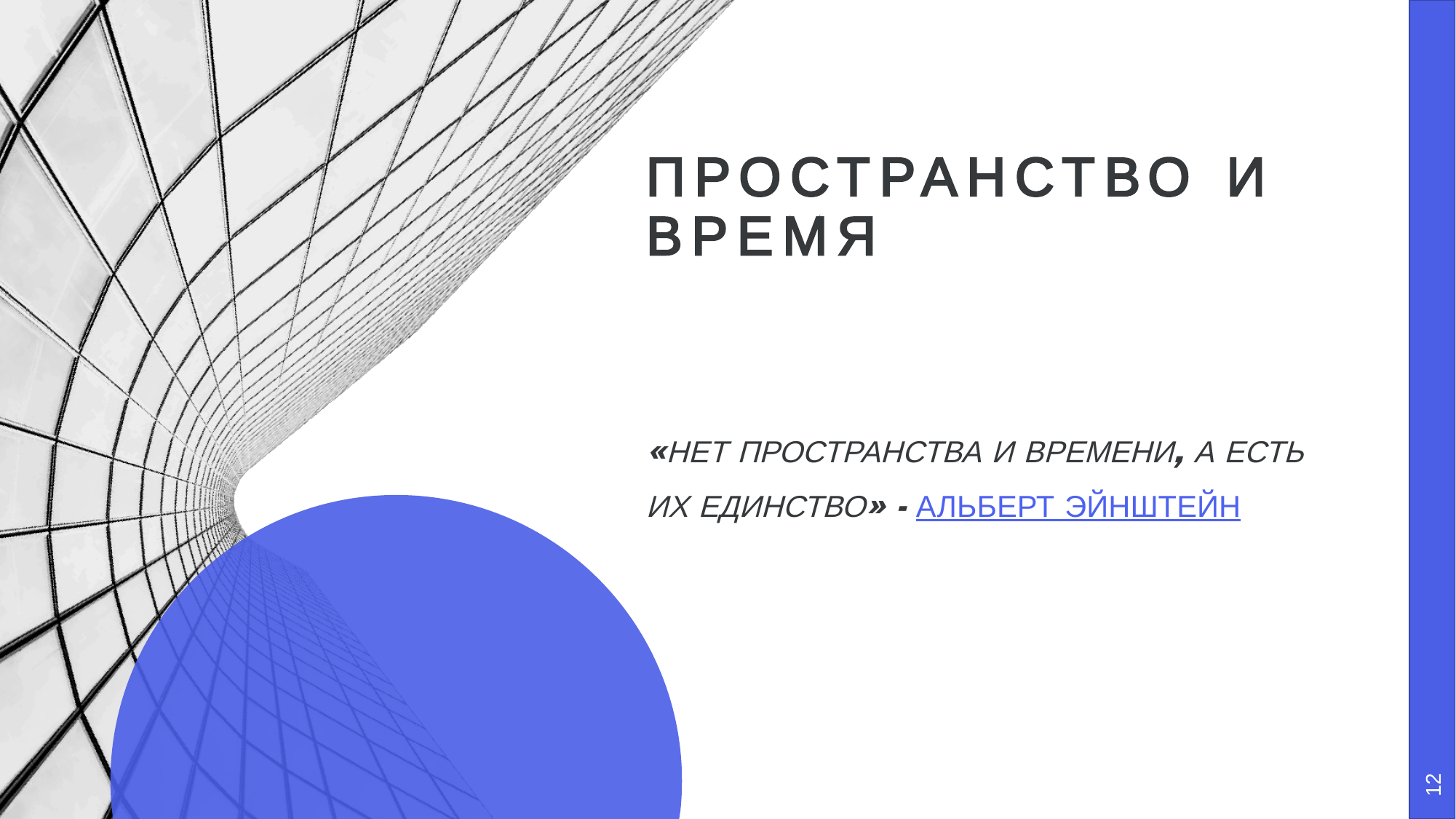

# Пространство и время
«Нет пространства и времени, а есть их единство» - Альберт Эйнштейн

12